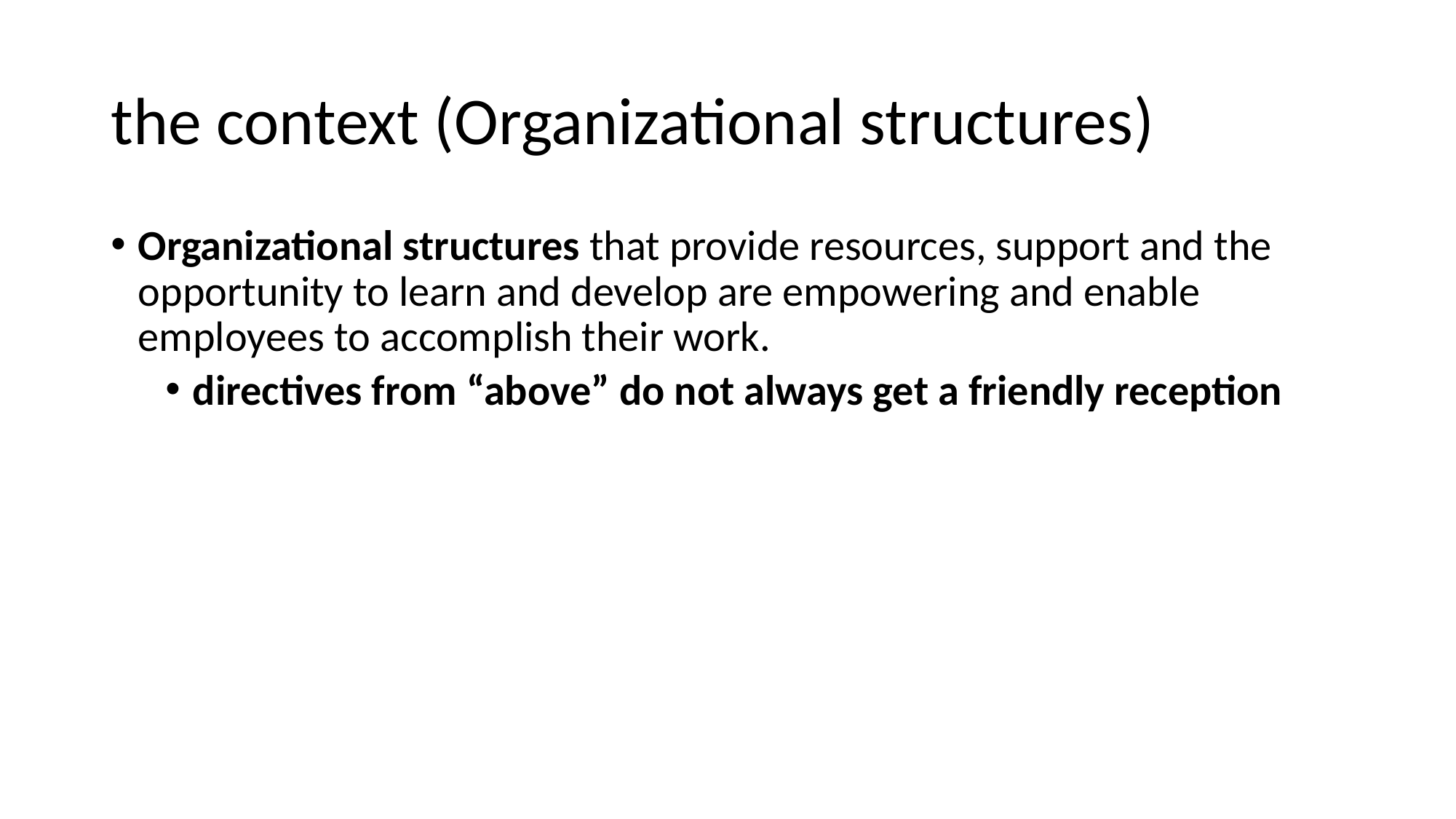

# the context (Organizational structures)
Organizational structures that provide resources, support and the opportunity to learn and develop are empowering and enable employees to accomplish their work.
directives from “above” do not always get a friendly reception